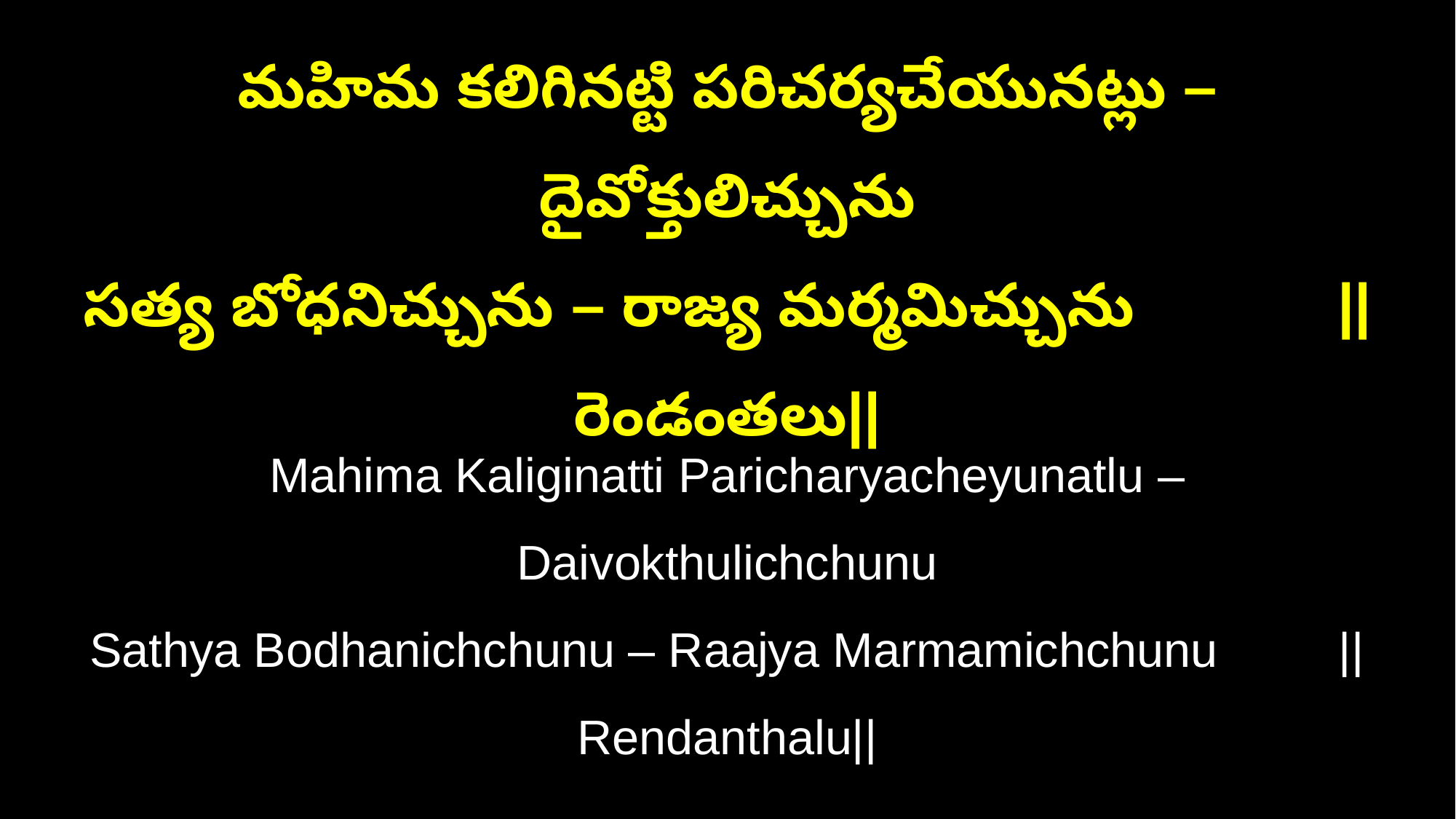

మహిమ కలిగినట్టి పరిచర్యచేయునట్లు – దైవోక్తులిచ్చును
సత్య బోధనిచ్చును – రాజ్య మర్మమిచ్చును            ||రెండంతలు||
Mahima Kaliginatti Paricharyacheyunatlu – Daivokthulichchunu
Sathya Bodhanichchunu – Raajya Marmamichchunu         ||Rendanthalu||